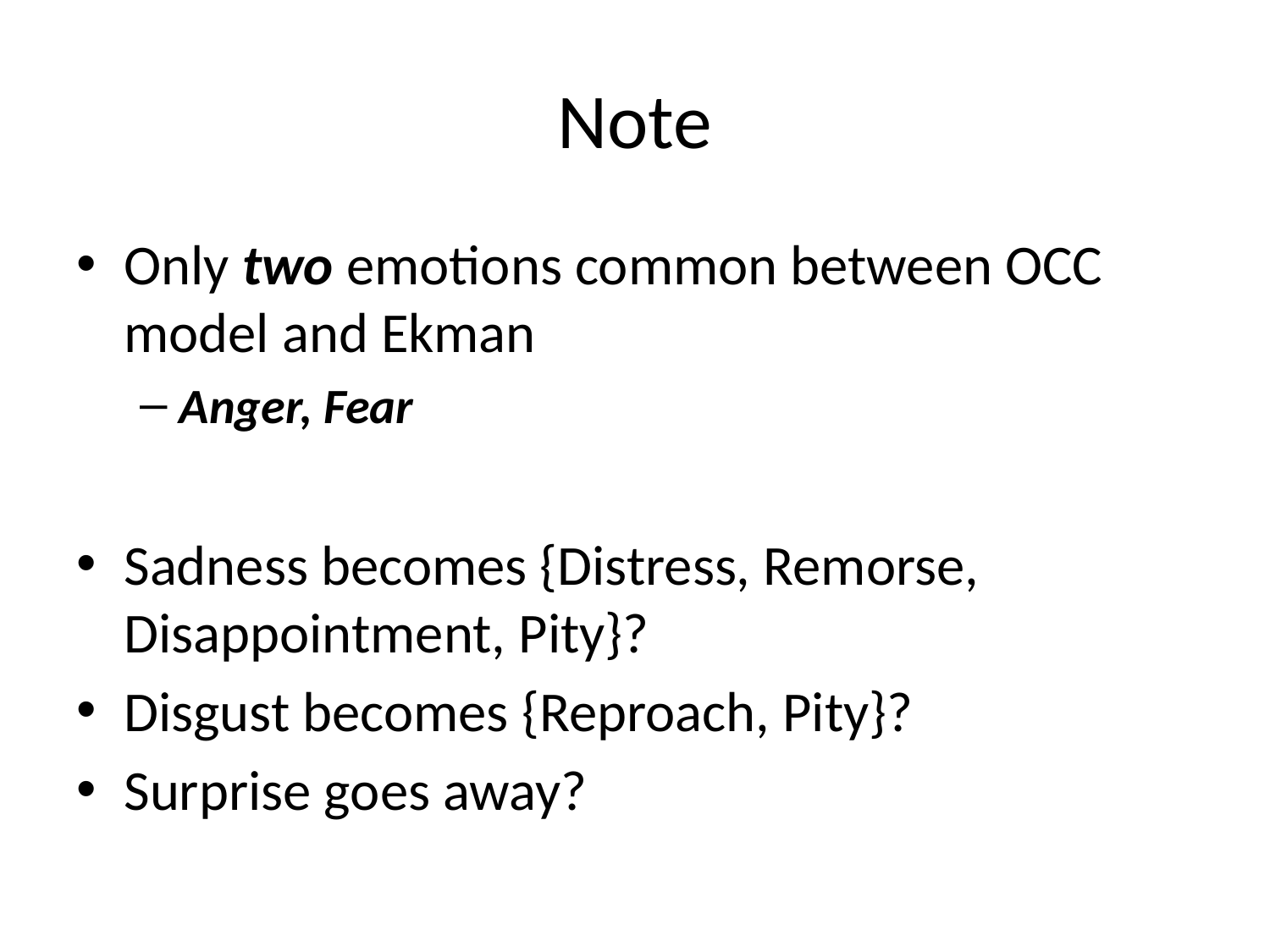

# Note
Only two emotions common between OCC model and Ekman
Anger, Fear

Sadness becomes {Distress, Remorse, Disappointment, Pity}?
Disgust becomes {Reproach, Pity}?
Surprise goes away?